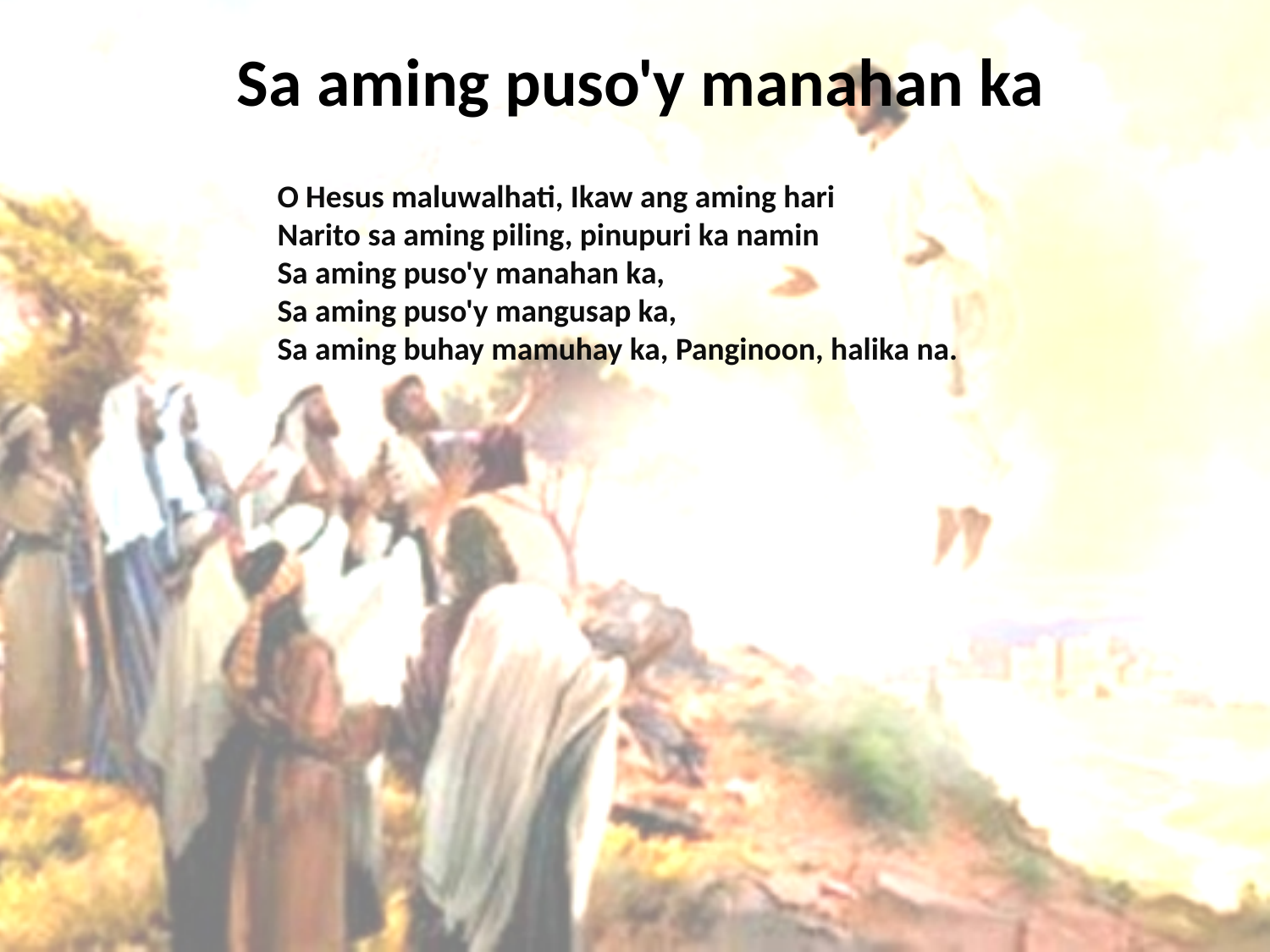

# Sa aming puso'y manahan ka
O Hesus maluwalhati, Ikaw ang aming hari
Narito sa aming piling, pinupuri ka namin
Sa aming puso'y manahan ka,
Sa aming puso'y mangusap ka,
Sa aming buhay mamuhay ka, Panginoon, halika na.